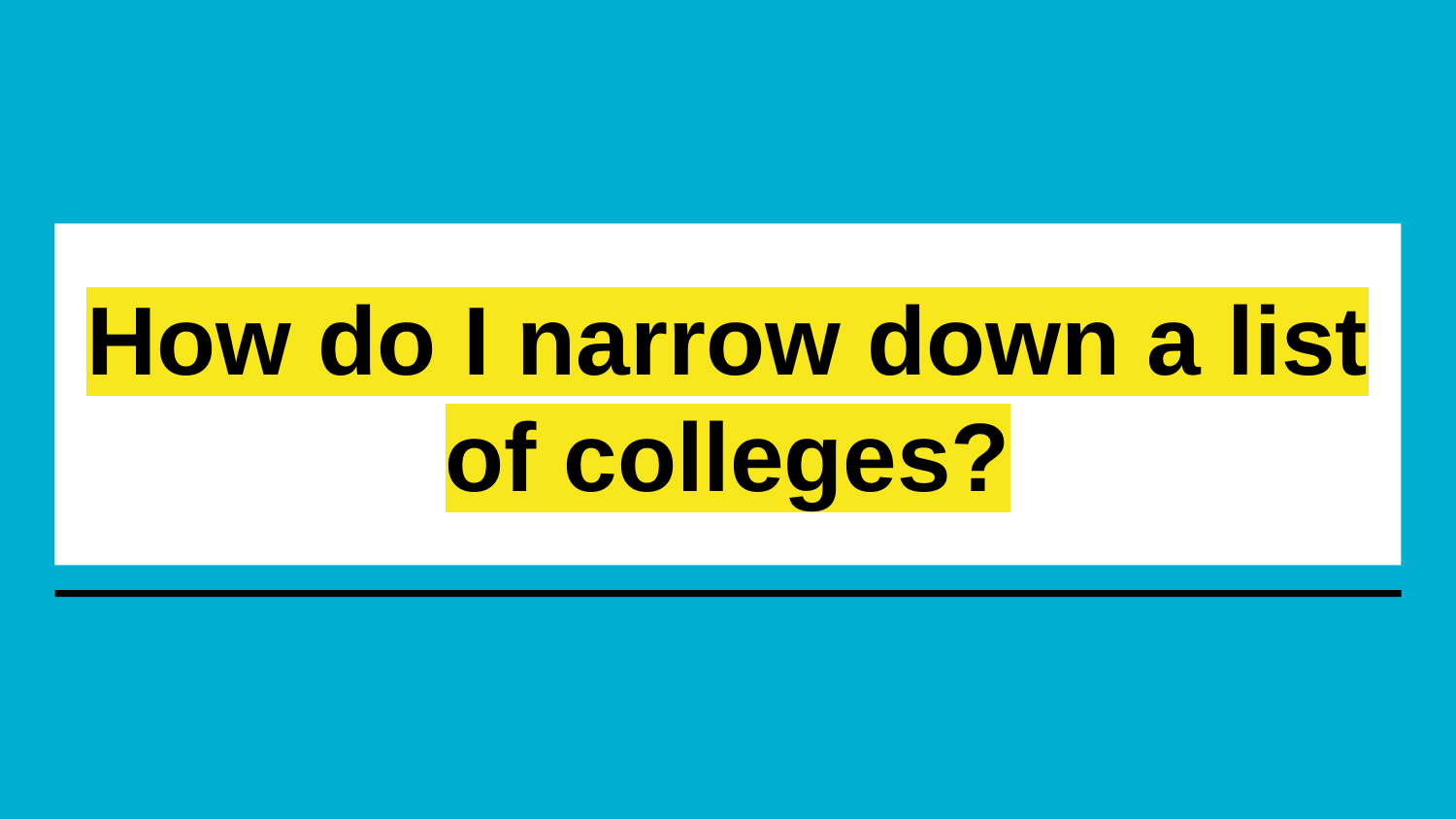

# How do I narrow down a list of colleges?